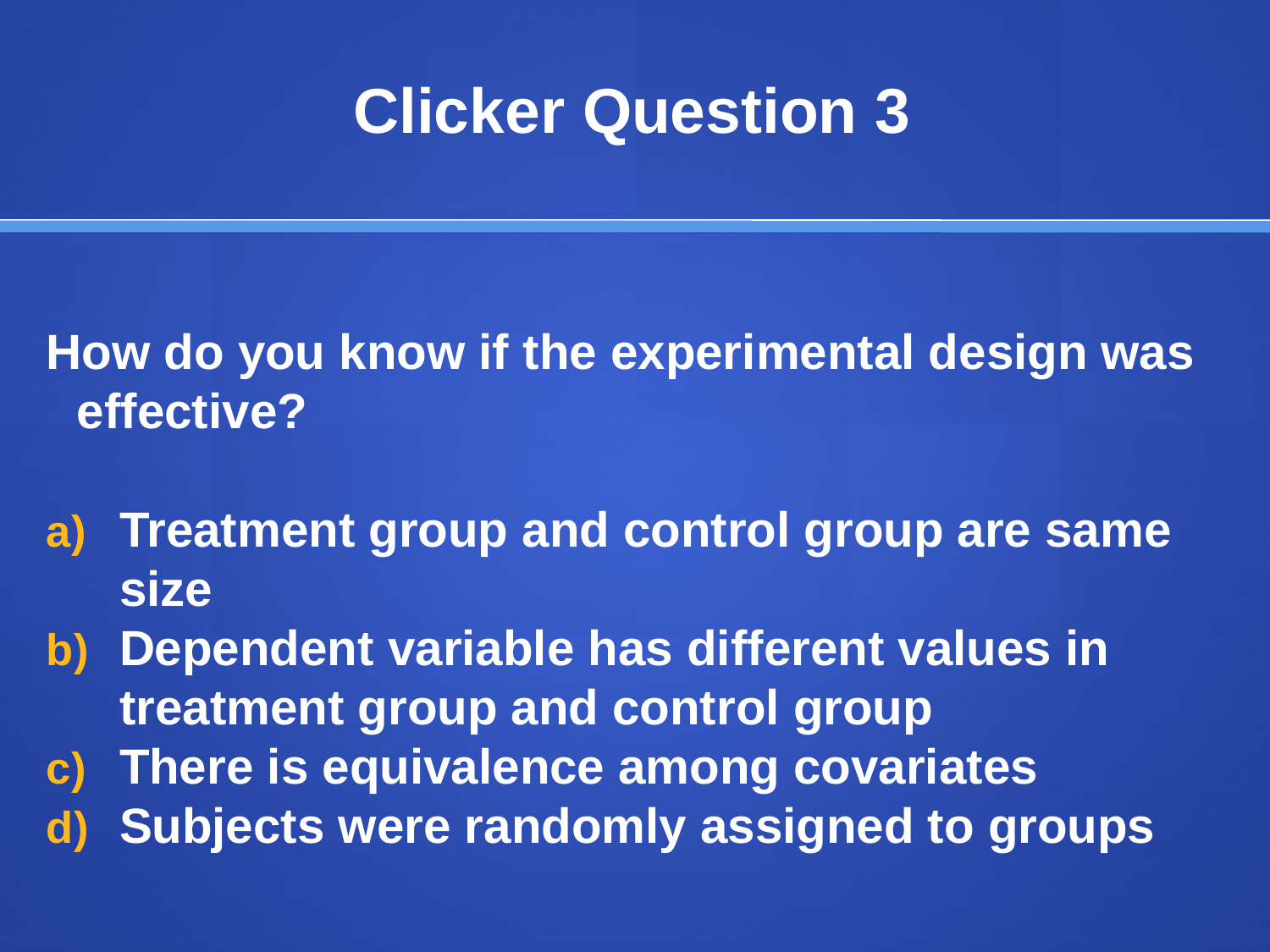

# Clicker Question 3
How do you know if the experimental design was effective?

Treatment group and control group are same size
Dependent variable has different values in treatment group and control group
There is equivalence among covariates
Subjects were randomly assigned to groups